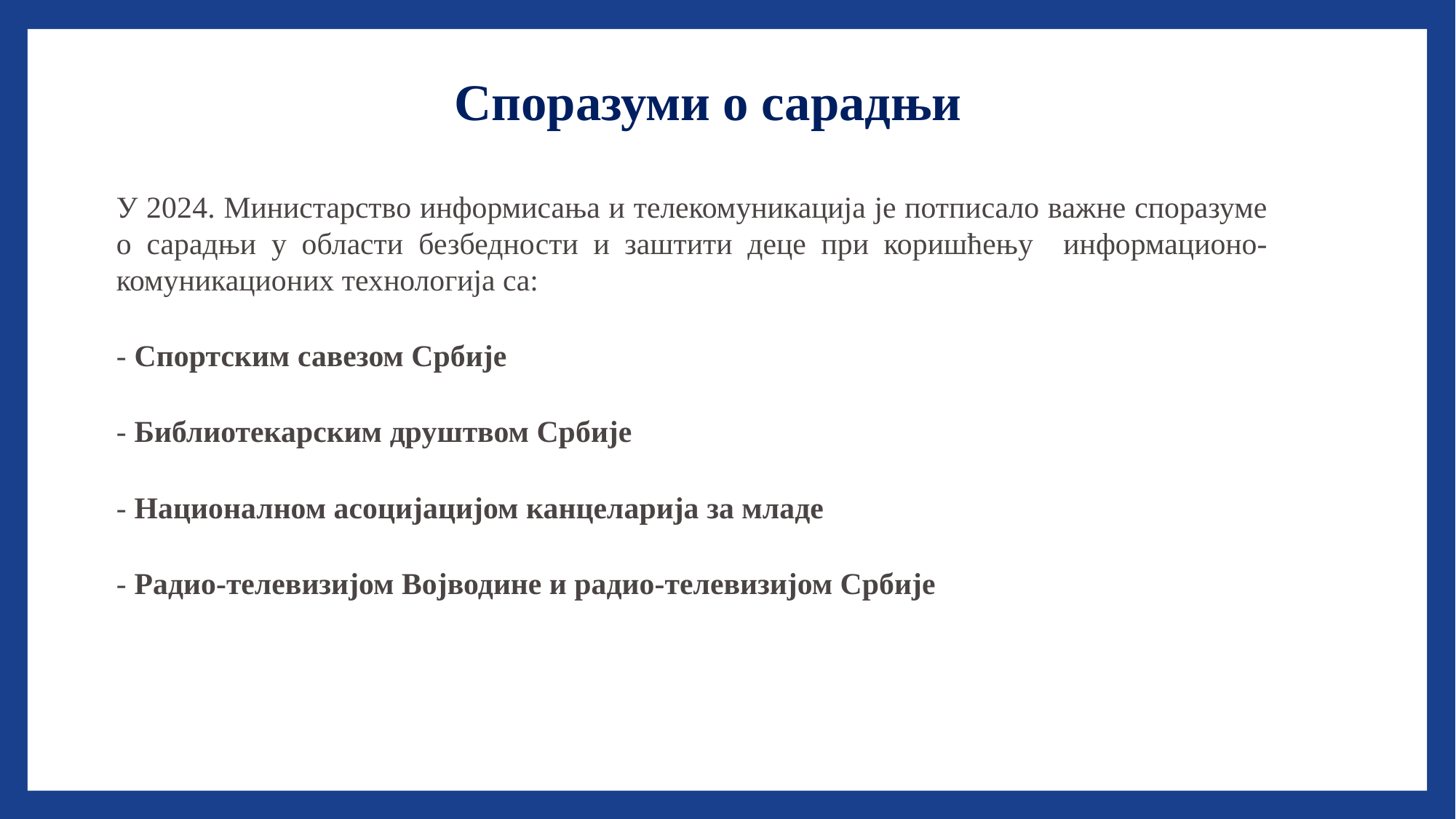

# Споразуми о сарадњи
У 2024. Министарство информисања и телекомуникација је потписало важне споразуме о сарадњи у области безбедности и заштити деце при коришћењу  информационо-комуникационих технологија са:
- Спортским савезом Србије
- Библиотекарским друштвом Србије
- Националном асоцијацијом канцеларија за младе
- Радио-телевизијом Војводине и радио-телевизијом Србије